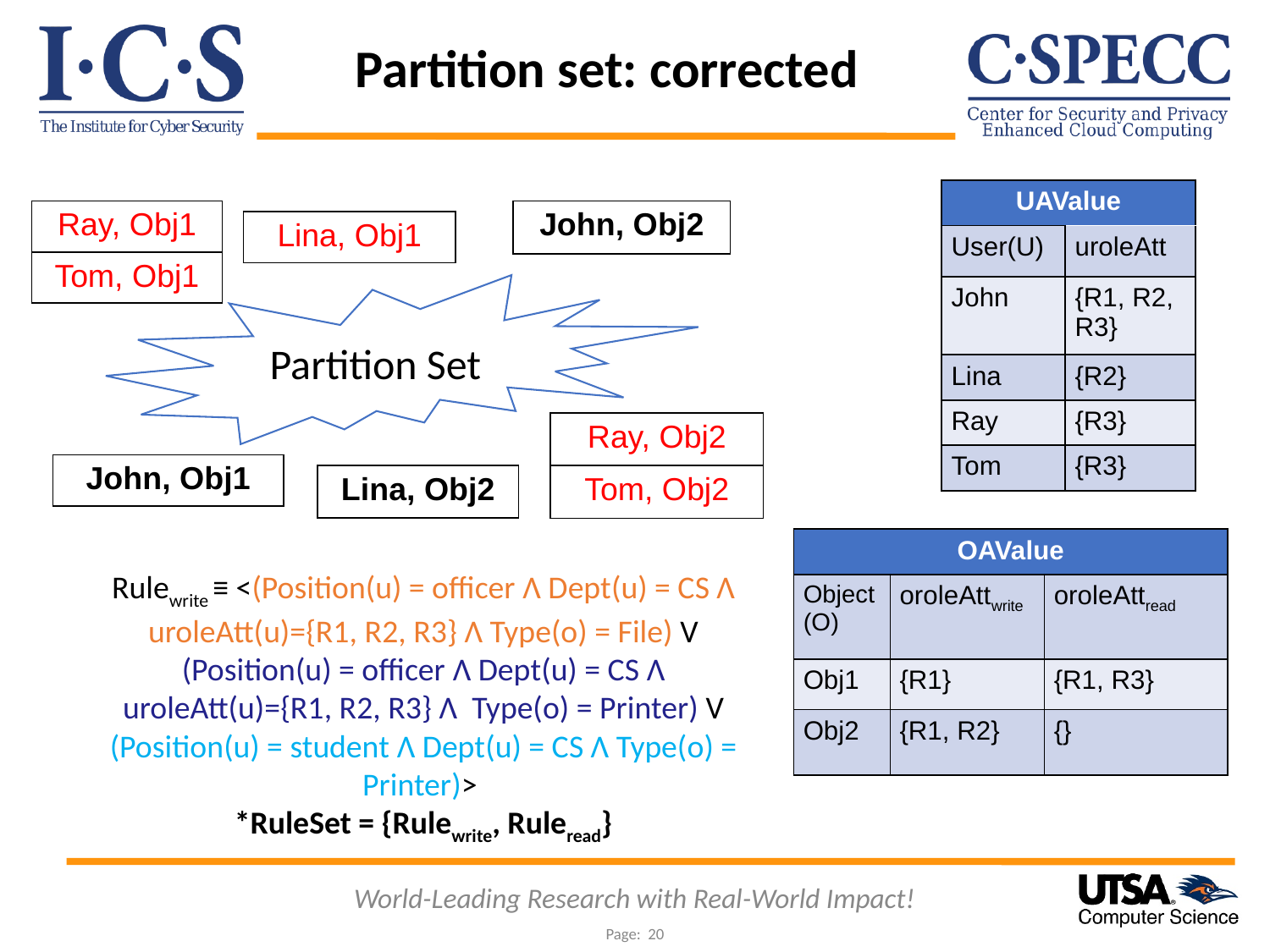

Partition set: corrected
| UAValue |  |
| --- | --- |
| User(U) | uroleAtt |
| John | {R1, R2, R3} |
| Lina | {R2} |
| Ray | {R3} |
| Tom | {R3} |
| Ray, Obj1 |
| --- |
| Tom, Obj1 |
| John, Obj2 |
| --- |
| Lina, Obj1 |
| --- |
Partition Set
| Ray, Obj2 |
| --- |
| Tom, Obj2 |
| John, Obj1 |
| --- |
| Lina, Obj2 |
| --- |
| OAValue |  |  |
| --- | --- | --- |
| Object (O) | oroleAttwrite | oroleAttread |
| Obj1 | {R1} | {R1, R3} |
| Obj2 | {R1, R2} | {} |
Rulewrite ≡ <(Position(u) = officer Λ Dept(u) = CS Λ uroleAtt(u)={R1, R2, R3} Λ Type(o) = File) V (Position(u) = officer Λ Dept(u) = CS Λ uroleAtt(u)={R1, R2, R3} Λ  Type(o) = Printer) V (Position(u) = student Λ Dept(u) = CS Λ Type(o) = Printer)>
*RuleSet = {Rulewrite, Ruleread}